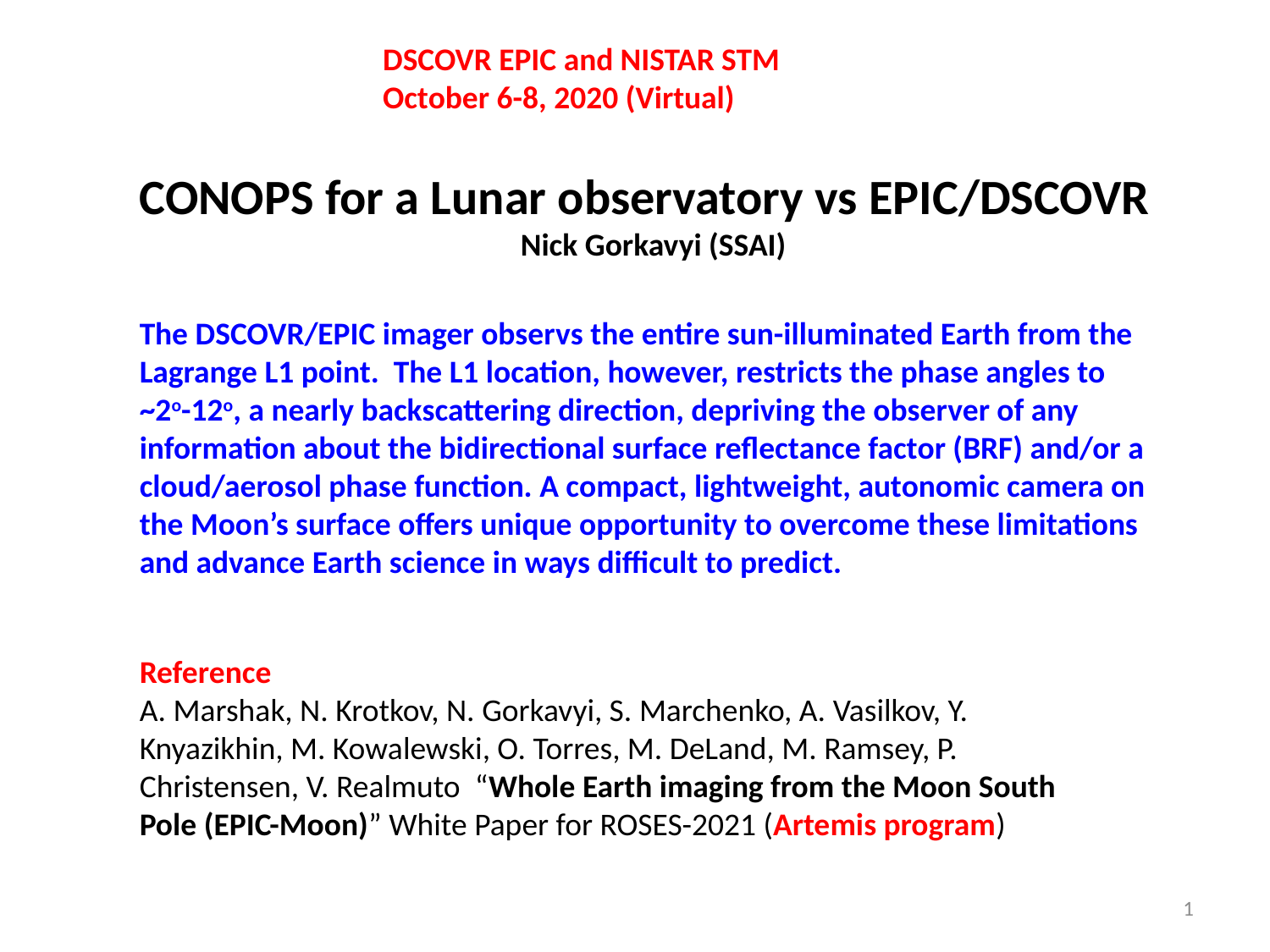

DSCOVR EPIC and NISTAR STM
October 6-8, 2020 (Virtual)
CONOPS for a Lunar observatory vs EPIC/DSCOVR
			Nick Gorkavyi (SSAI)

The DSCOVR/EPIC imager observs the entire sun-illuminated Earth from the Lagrange L1 point.  The L1 location, however, restricts the phase angles to ~2o-12o, a nearly backscattering direction, depriving the observer of any information about the bidirectional surface reflectance factor (BRF) and/or a cloud/aerosol phase function. A compact, lightweight, autonomic camera on the Moon’s surface offers unique opportunity to overcome these limitations and advance Earth science in ways difficult to predict.
Reference
A. Marshak, N. Krotkov, N. Gorkavyi, S. Marchenko, A. Vasilkov, Y. Knyazikhin, M. Kowalewski, O. Torres, M. DeLand, M. Ramsey, P. Christensen, V. Realmuto  “Whole Earth imaging from the Moon South Pole (EPIC-Moon)” White Paper for ROSES-2021 (Artemis program)
1